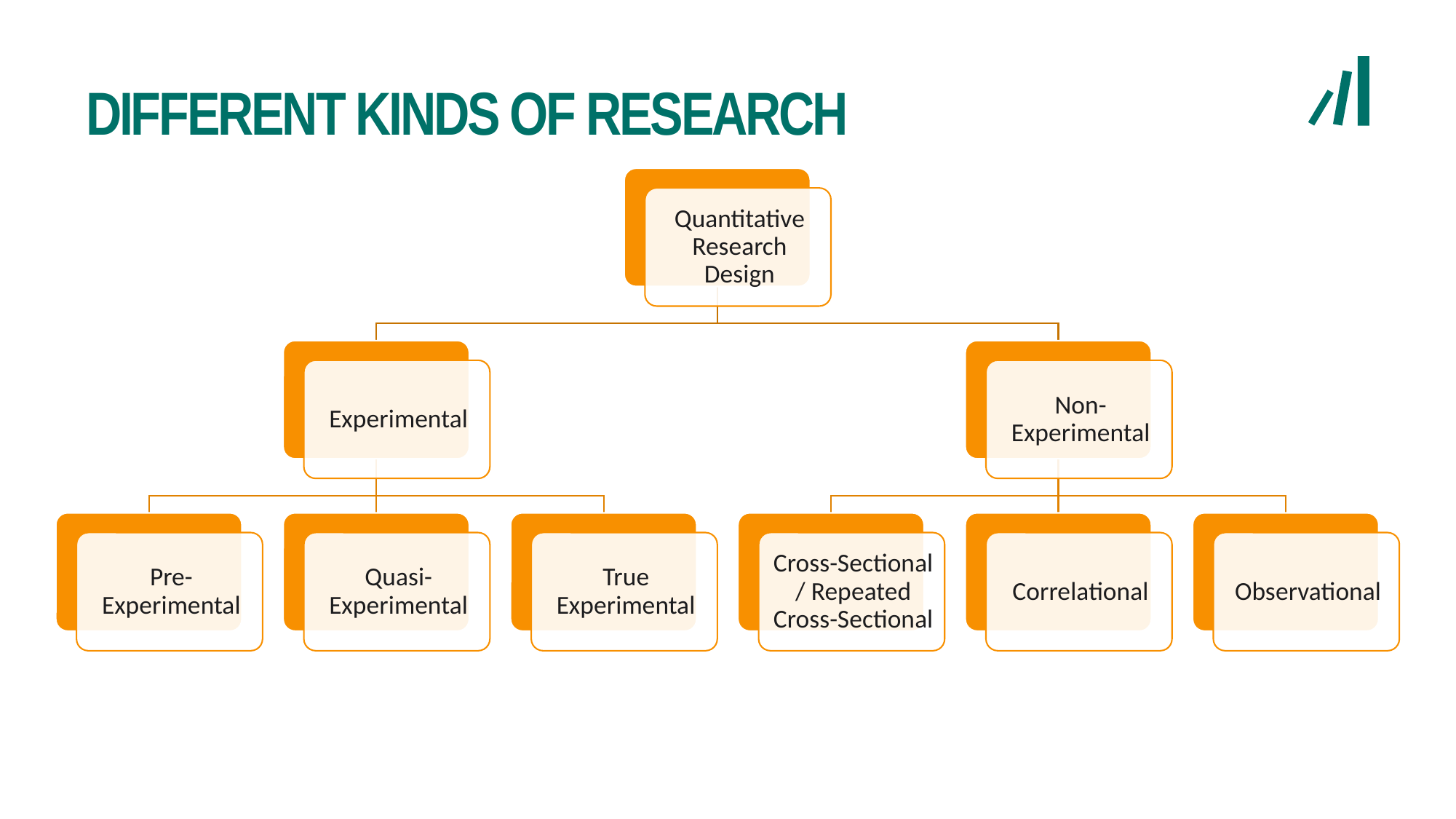

# DIFFERENT KINDS OF RESEARCH
Quantitative Research Design
Experimental
Pre-Experimental
Quasi-Experimental
True Experimental
Non-Experimental
Cross-Sectional / Repeated Cross-Sectional
Correlational
Observational